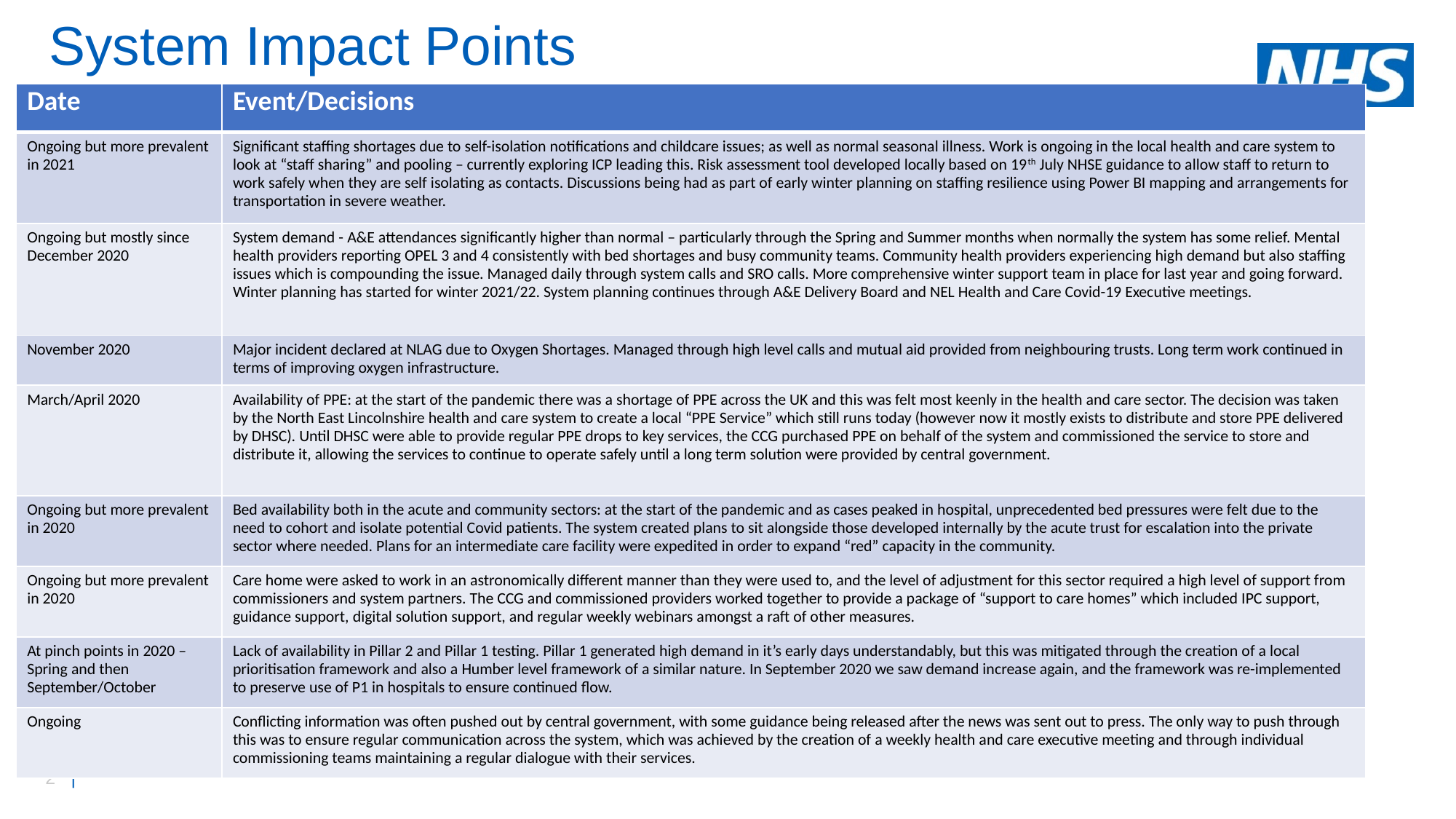

# System Impact Points
| Date | Event/Decisions |
| --- | --- |
| Ongoing but more prevalent in 2021 | Significant staffing shortages due to self-isolation notifications and childcare issues; as well as normal seasonal illness. Work is ongoing in the local health and care system to look at “staff sharing” and pooling – currently exploring ICP leading this. Risk assessment tool developed locally based on 19th July NHSE guidance to allow staff to return to work safely when they are self isolating as contacts. Discussions being had as part of early winter planning on staffing resilience using Power BI mapping and arrangements for transportation in severe weather. |
| Ongoing but mostly since December 2020 | System demand - A&E attendances significantly higher than normal – particularly through the Spring and Summer months when normally the system has some relief. Mental health providers reporting OPEL 3 and 4 consistently with bed shortages and busy community teams. Community health providers experiencing high demand but also staffing issues which is compounding the issue. Managed daily through system calls and SRO calls. More comprehensive winter support team in place for last year and going forward. Winter planning has started for winter 2021/22. System planning continues through A&E Delivery Board and NEL Health and Care Covid-19 Executive meetings. |
| November 2020 | Major incident declared at NLAG due to Oxygen Shortages. Managed through high level calls and mutual aid provided from neighbouring trusts. Long term work continued in terms of improving oxygen infrastructure. |
| March/April 2020 | Availability of PPE: at the start of the pandemic there was a shortage of PPE across the UK and this was felt most keenly in the health and care sector. The decision was taken by the North East Lincolnshire health and care system to create a local “PPE Service” which still runs today (however now it mostly exists to distribute and store PPE delivered by DHSC). Until DHSC were able to provide regular PPE drops to key services, the CCG purchased PPE on behalf of the system and commissioned the service to store and distribute it, allowing the services to continue to operate safely until a long term solution were provided by central government. |
| Ongoing but more prevalent in 2020 | Bed availability both in the acute and community sectors: at the start of the pandemic and as cases peaked in hospital, unprecedented bed pressures were felt due to the need to cohort and isolate potential Covid patients. The system created plans to sit alongside those developed internally by the acute trust for escalation into the private sector where needed. Plans for an intermediate care facility were expedited in order to expand “red” capacity in the community. |
| Ongoing but more prevalent in 2020 | Care home were asked to work in an astronomically different manner than they were used to, and the level of adjustment for this sector required a high level of support from commissioners and system partners. The CCG and commissioned providers worked together to provide a package of “support to care homes” which included IPC support, guidance support, digital solution support, and regular weekly webinars amongst a raft of other measures. |
| At pinch points in 2020 – Spring and then September/October | Lack of availability in Pillar 2 and Pillar 1 testing. Pillar 1 generated high demand in it’s early days understandably, but this was mitigated through the creation of a local prioritisation framework and also a Humber level framework of a similar nature. In September 2020 we saw demand increase again, and the framework was re-implemented to preserve use of P1 in hospitals to ensure continued flow. |
| Ongoing | Conflicting information was often pushed out by central government, with some guidance being released after the news was sent out to press. The only way to push through this was to ensure regular communication across the system, which was achieved by the creation of a weekly health and care executive meeting and through individual commissioning teams maintaining a regular dialogue with their services. |